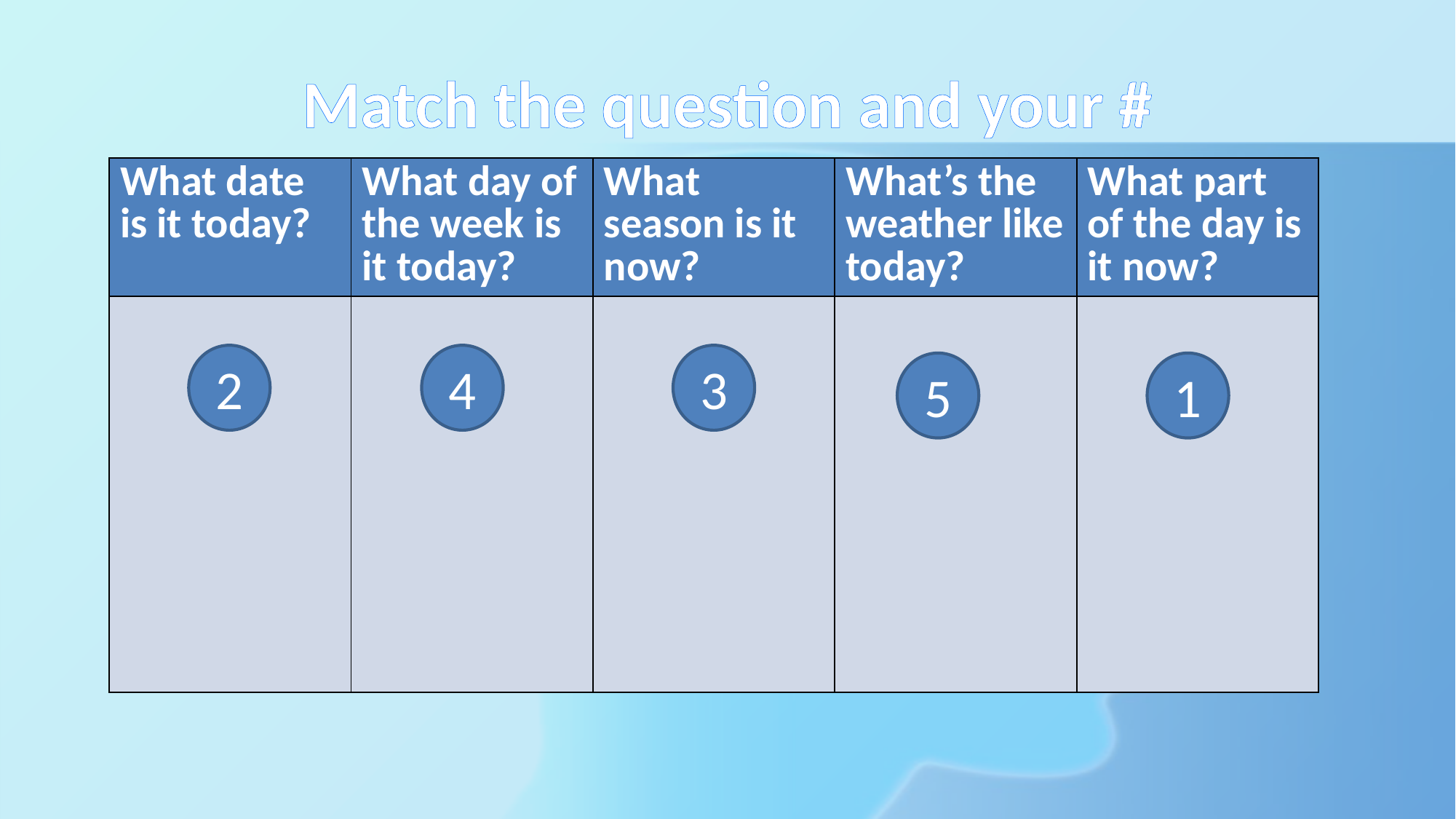

# Match the question and your #
| What date is it today? | What day of the week is it today? | What season is it now? | What’s the weather like today? | What part of the day is it now? |
| --- | --- | --- | --- | --- |
|  |  |  |  |  |
2
4
3
5
1